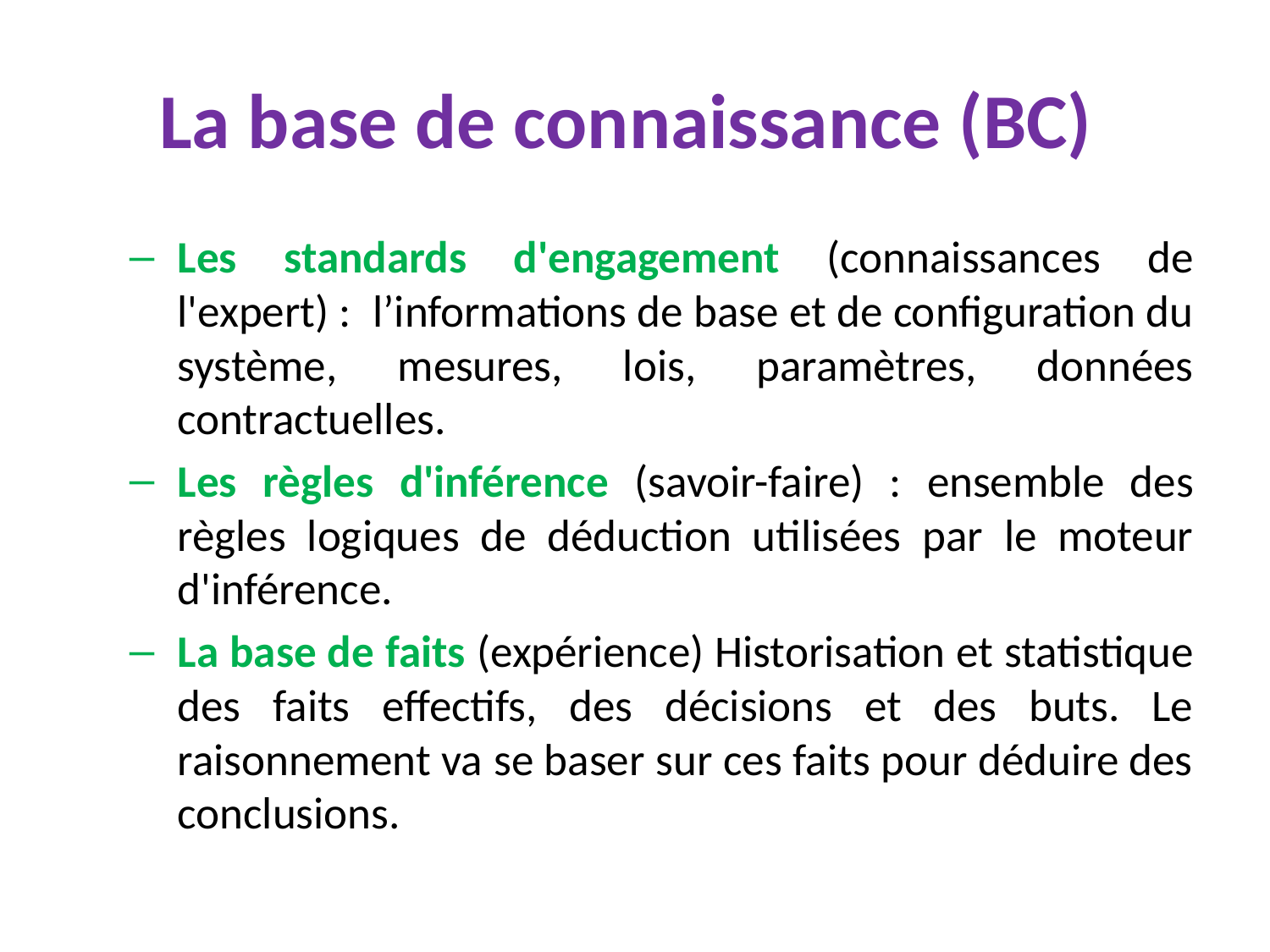

# La base de connaissance (BC)
Les standards d'engagement (connaissances de l'expert) :  l’informations de base et de configuration du système, mesures, lois, paramètres, données contractuelles.
Les règles d'inférence (savoir-faire) : ensemble des règles logiques de déduction utilisées par le moteur d'inférence.
La base de faits (expérience) Historisation et statistique des faits effectifs, des décisions et des buts. Le raisonnement va se baser sur ces faits pour déduire des conclusions.